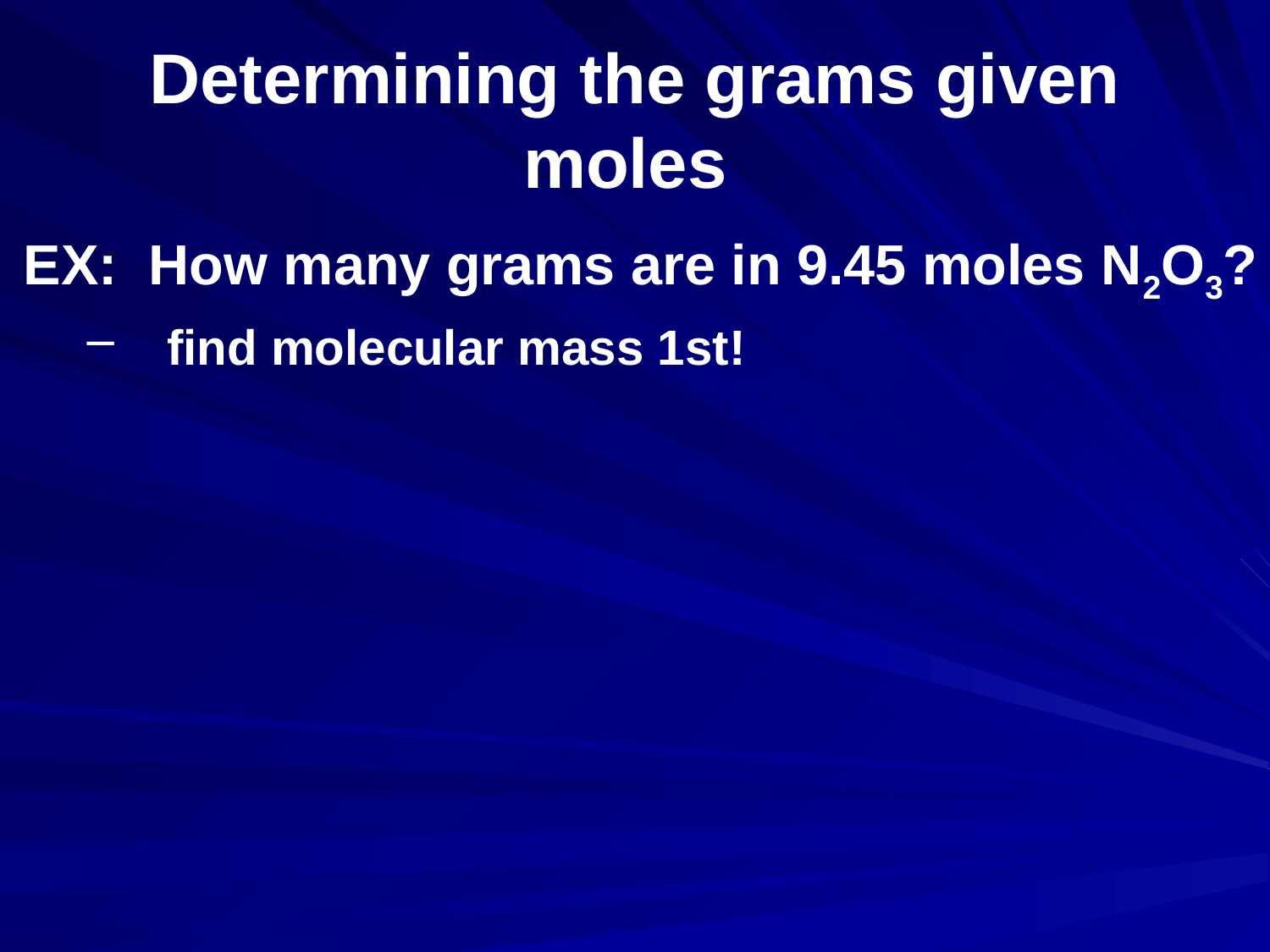

# Determining the grams given moles
EX:  How many grams are in 9.45 moles N2O3?
find molecular mass 1st!